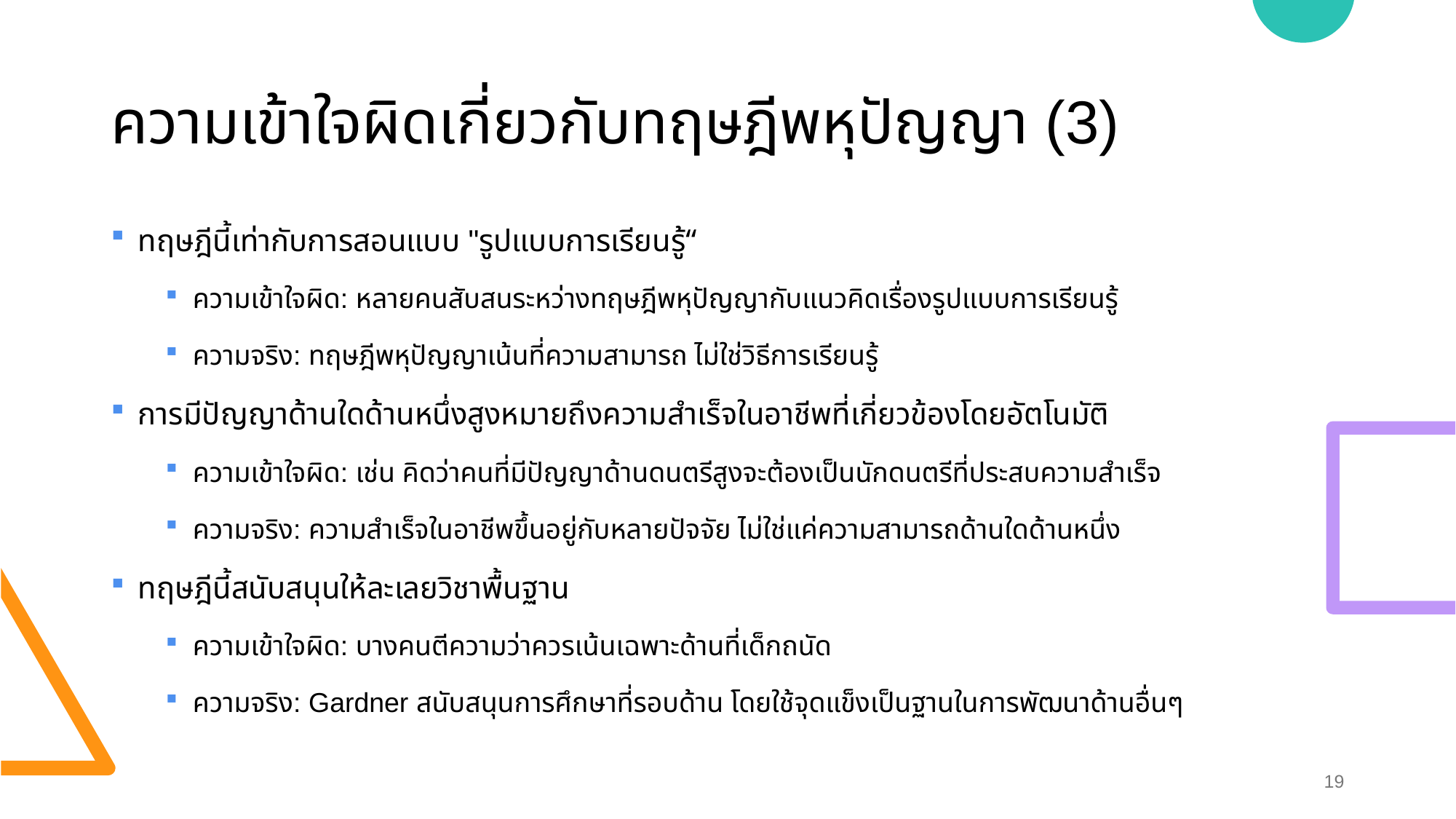

# ความเข้าใจผิดเกี่ยวกับทฤษฎีพหุปัญญา (3)
ทฤษฎีนี้เท่ากับการสอนแบบ "รูปแบบการเรียนรู้“
ความเข้าใจผิด: หลายคนสับสนระหว่างทฤษฎีพหุปัญญากับแนวคิดเรื่องรูปแบบการเรียนรู้
ความจริง: ทฤษฎีพหุปัญญาเน้นที่ความสามารถ ไม่ใช่วิธีการเรียนรู้
การมีปัญญาด้านใดด้านหนึ่งสูงหมายถึงความสำเร็จในอาชีพที่เกี่ยวข้องโดยอัตโนมัติ
ความเข้าใจผิด: เช่น คิดว่าคนที่มีปัญญาด้านดนตรีสูงจะต้องเป็นนักดนตรีที่ประสบความสำเร็จ
ความจริง: ความสำเร็จในอาชีพขึ้นอยู่กับหลายปัจจัย ไม่ใช่แค่ความสามารถด้านใดด้านหนึ่ง
ทฤษฎีนี้สนับสนุนให้ละเลยวิชาพื้นฐาน
ความเข้าใจผิด: บางคนตีความว่าควรเน้นเฉพาะด้านที่เด็กถนัด
ความจริง: Gardner สนับสนุนการศึกษาที่รอบด้าน โดยใช้จุดแข็งเป็นฐานในการพัฒนาด้านอื่นๆ
19